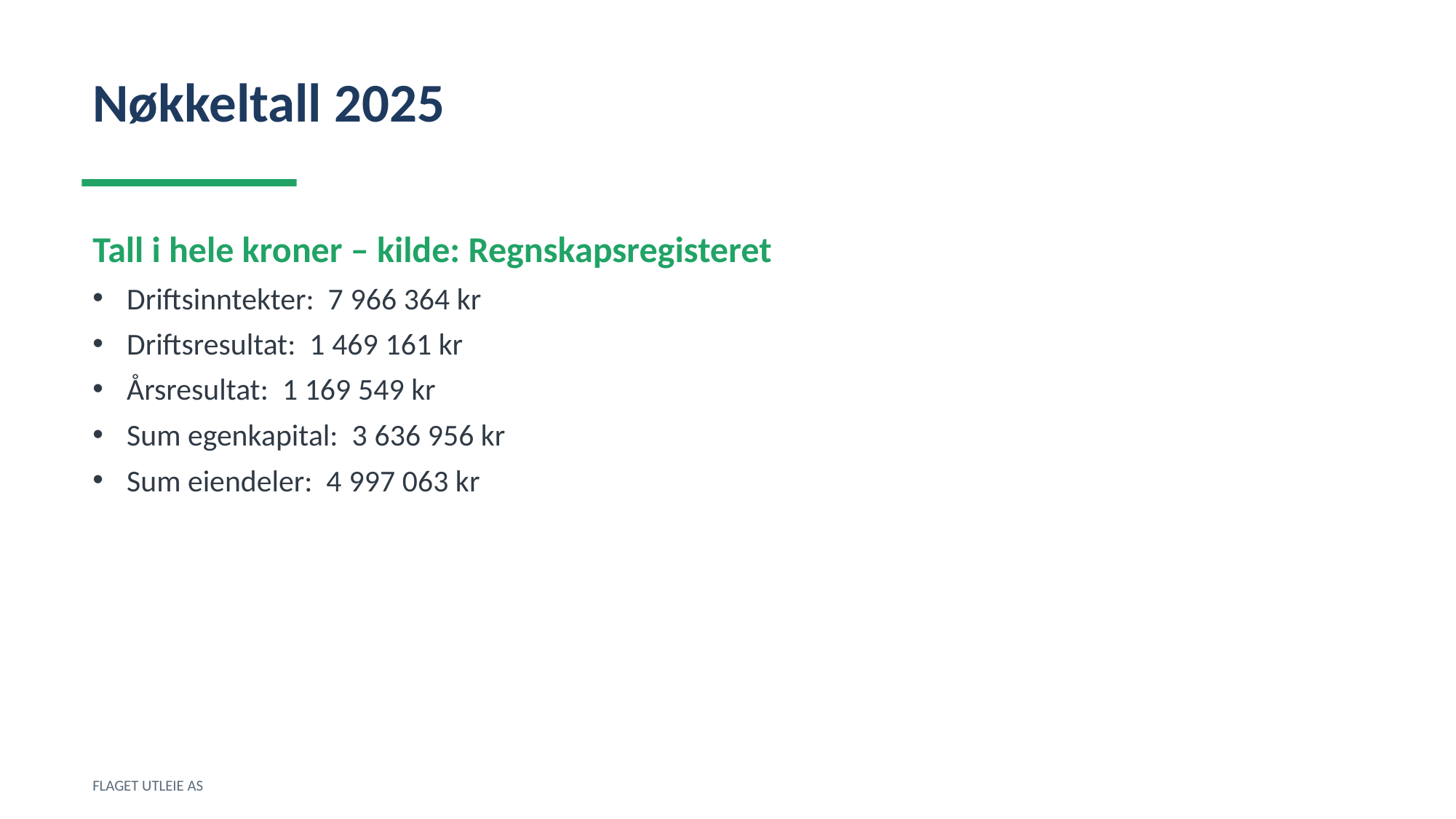

Nøkkeltall 2025

Tall i hele kroner – kilde: Regnskapsregisteret
Driftsinntekter:  7 966 364 kr
Driftsresultat:  1 469 161 kr
Årsresultat:  1 169 549 kr
Sum egenkapital:  3 636 956 kr
Sum eiendeler:  4 997 063 kr
FLAGET UTLEIE AS